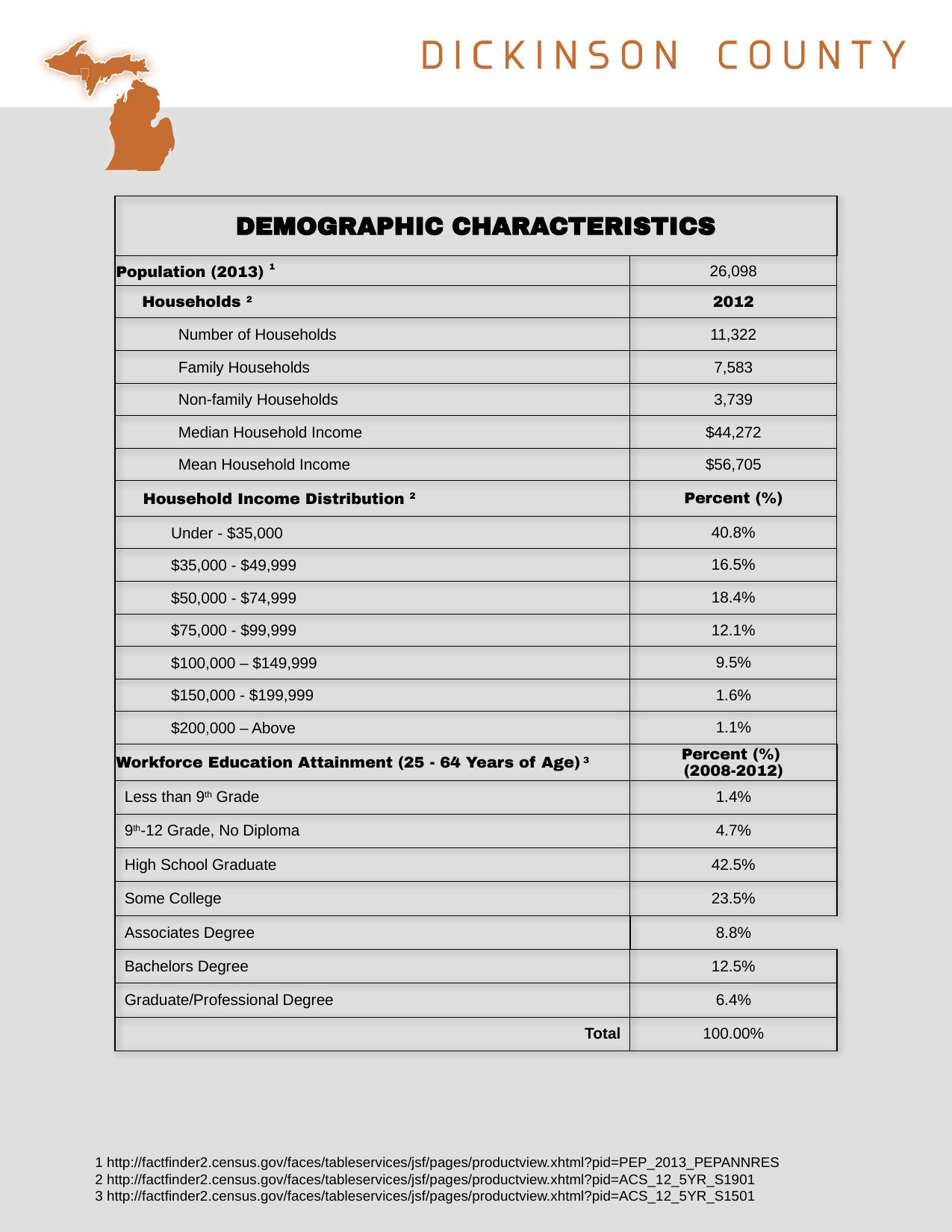

| DEMOGRAPHIC CHARACTERISTICS |  |
| --- | --- |
| Population (2013) 1 | 26,098 |
| Households 2 | 2012 |
| Number of Households | 11,322 |
| Family Households | 7,583 |
| Non-family Households | 3,739 |
| Median Household Income | $44,272 |
| Mean Household Income | $56,705 |
| Household Income Distribution 2 | Percent (%) |
| Under - $35,000 | 40.8% |
| $35,000 - $49,999 | 16.5% |
| $50,000 - $74,999 | 18.4% |
| $75,000 - $99,999 | 12.1% |
| $100,000 – $149,999 | 9.5% |
| $150,000 - $199,999 | 1.6% |
| $200,000 – Above | 1.1% |
| Workforce Education Attainment (25 - 64 Years of Age) 3 | Percent (%) (2008-2012) |
| Less than 9th Grade | 1.4% |
| 9th-12 Grade, No Diploma | 4.7% |
| High School Graduate | 42.5% |
| Some College | 23.5% |
| Associates Degree | 8.8% |
| Bachelors Degree | 12.5% |
| Graduate/Professional Degree | 6.4% |
| Total | 100.00% |
1 http://factfinder2.census.gov/faces/tableservices/jsf/pages/productview.xhtml?pid=PEP_2013_PEPANNRES
2 http://factfinder2.census.gov/faces/tableservices/jsf/pages/productview.xhtml?pid=ACS_12_5YR_S1901
3 http://factfinder2.census.gov/faces/tableservices/jsf/pages/productview.xhtml?pid=ACS_12_5YR_S1501